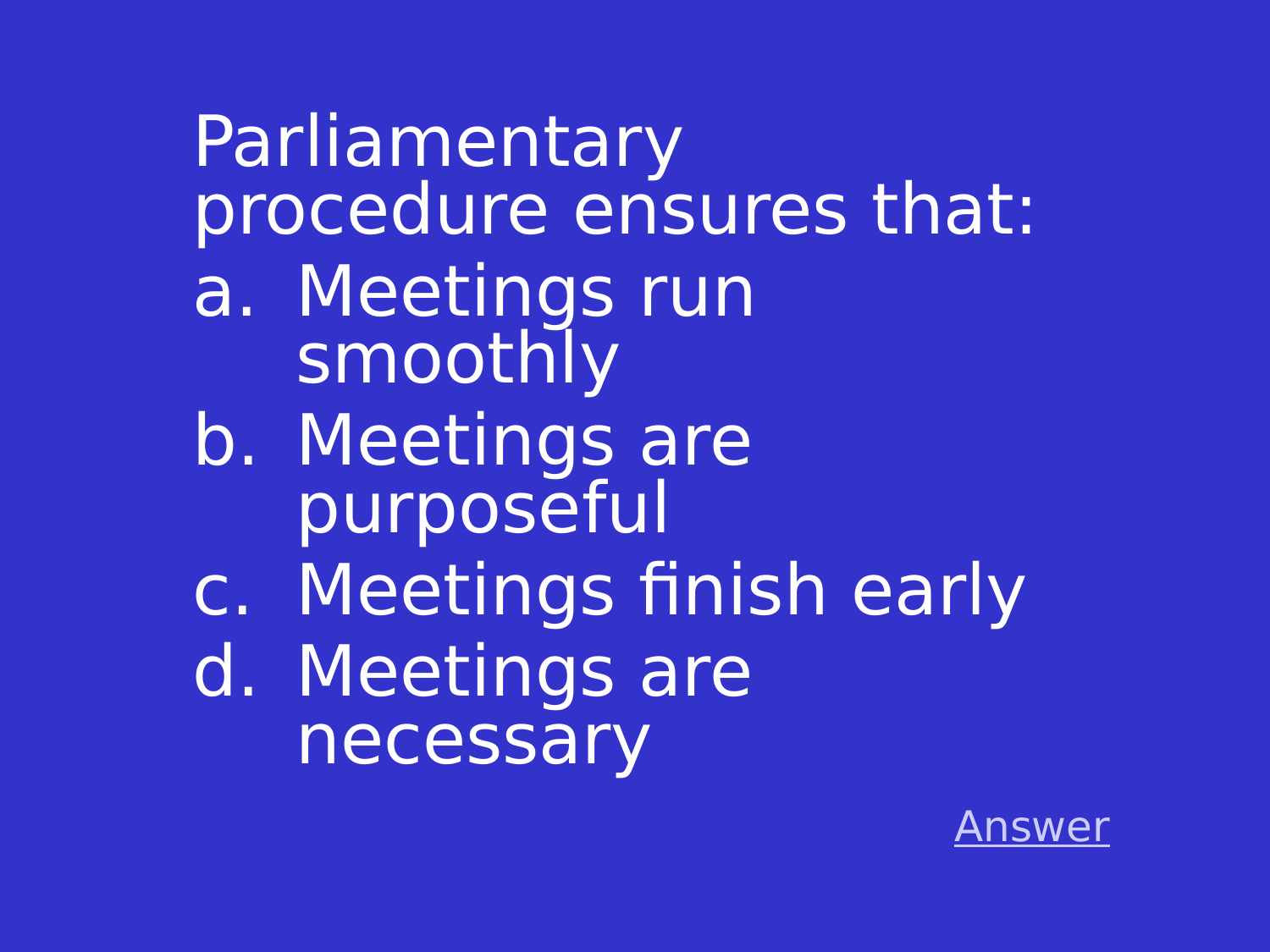

Parliamentary procedure ensures that:
Meetings run smoothly
Meetings are purposeful
Meetings finish early
Meetings are necessary
Answer